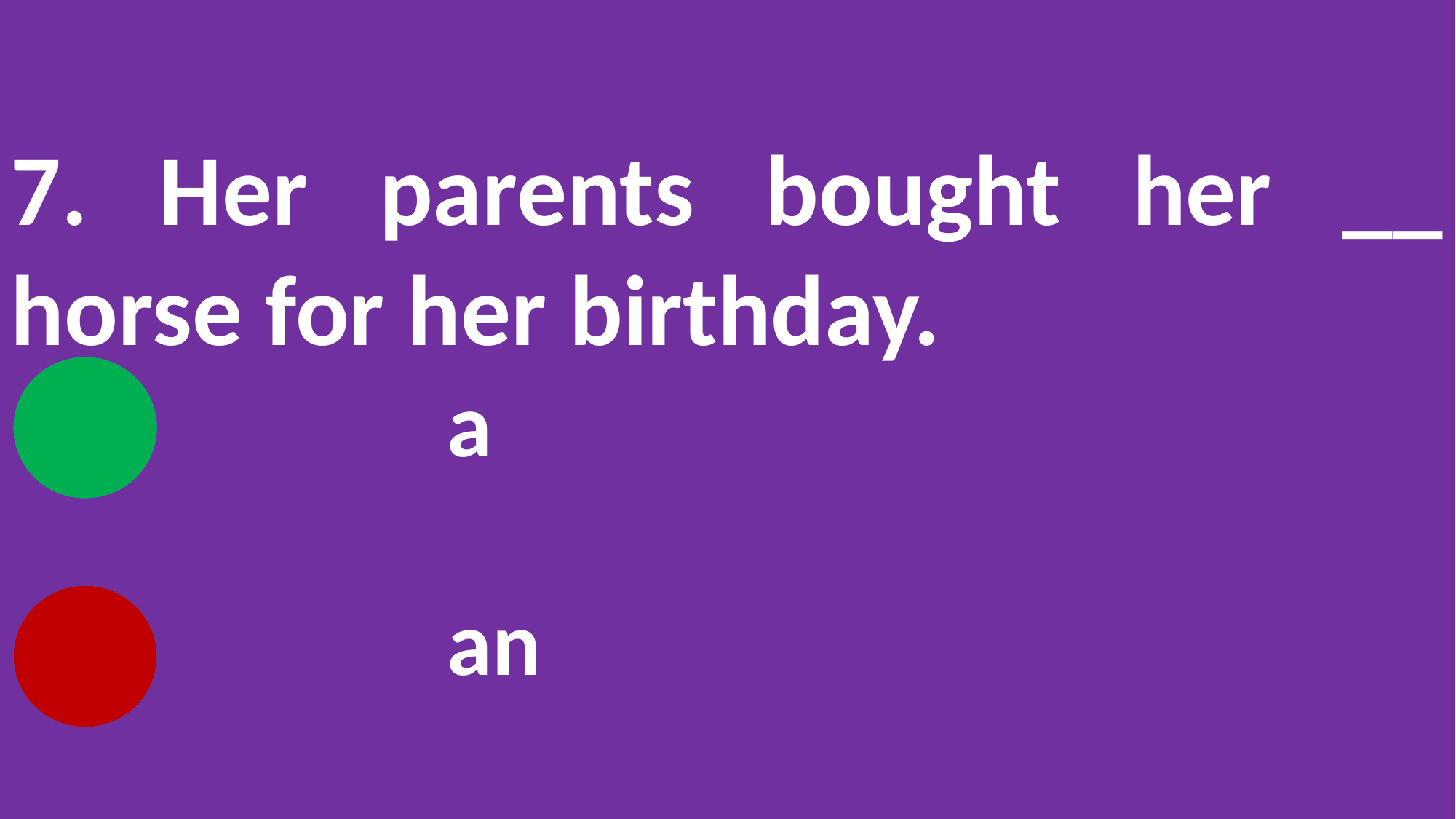

7. Her parents bought her __ horse for her birthday.
				a

				an